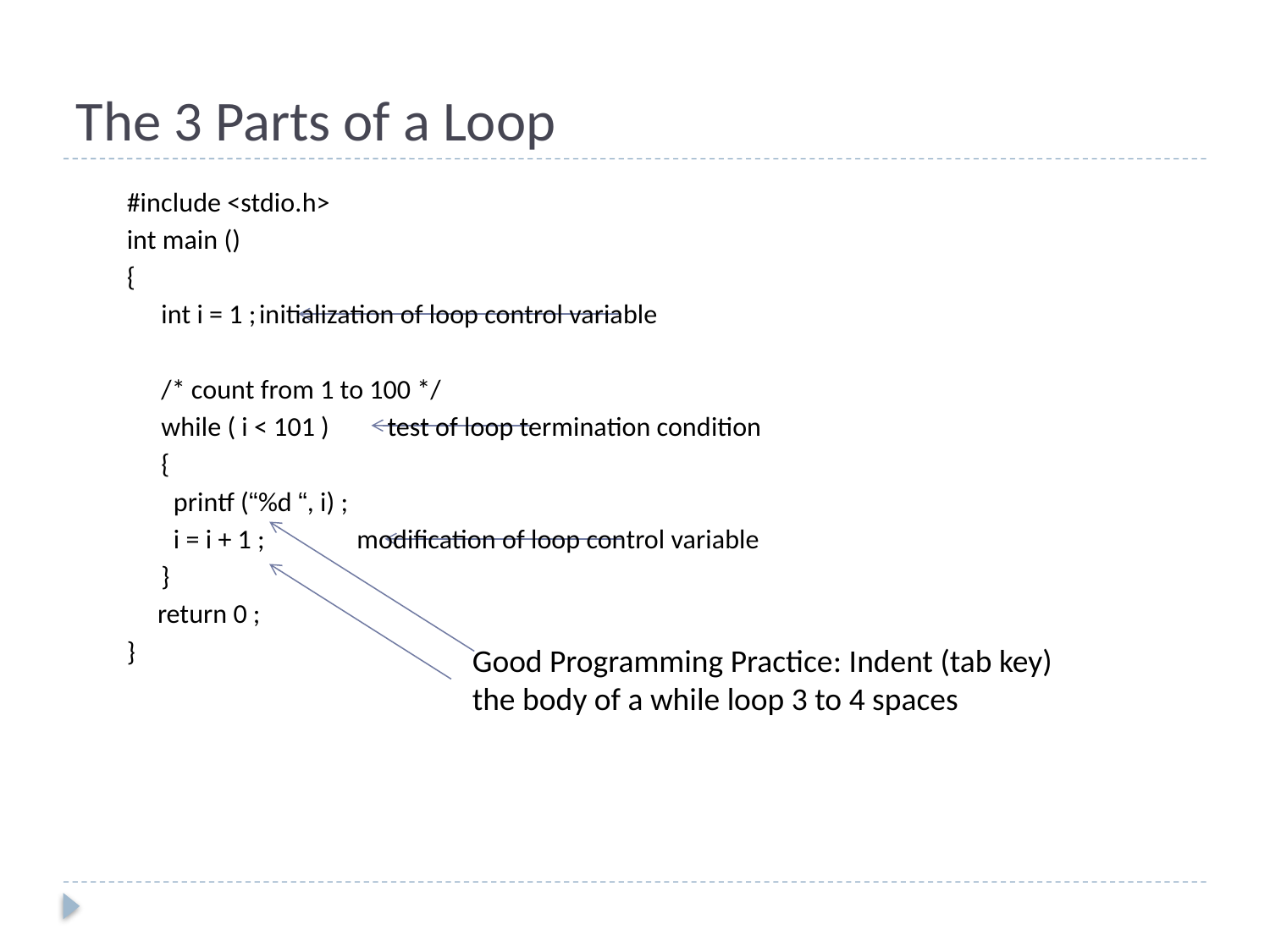

# The 3 Parts of a Loop
#include <stdio.h>
int main ()
{
	int i = 1 ;			initialization of loop control variable

	/* count from 1 to 100 */
	while ( i < 101 )		     test of loop termination condition
	{
		  printf (“%d “, i) ;
		  i = i + 1 ;		modification of loop control variable
	}
     return 0 ;
}

Good Programming Practice: Indent (tab key) the body of a while loop 3 to 4 spaces